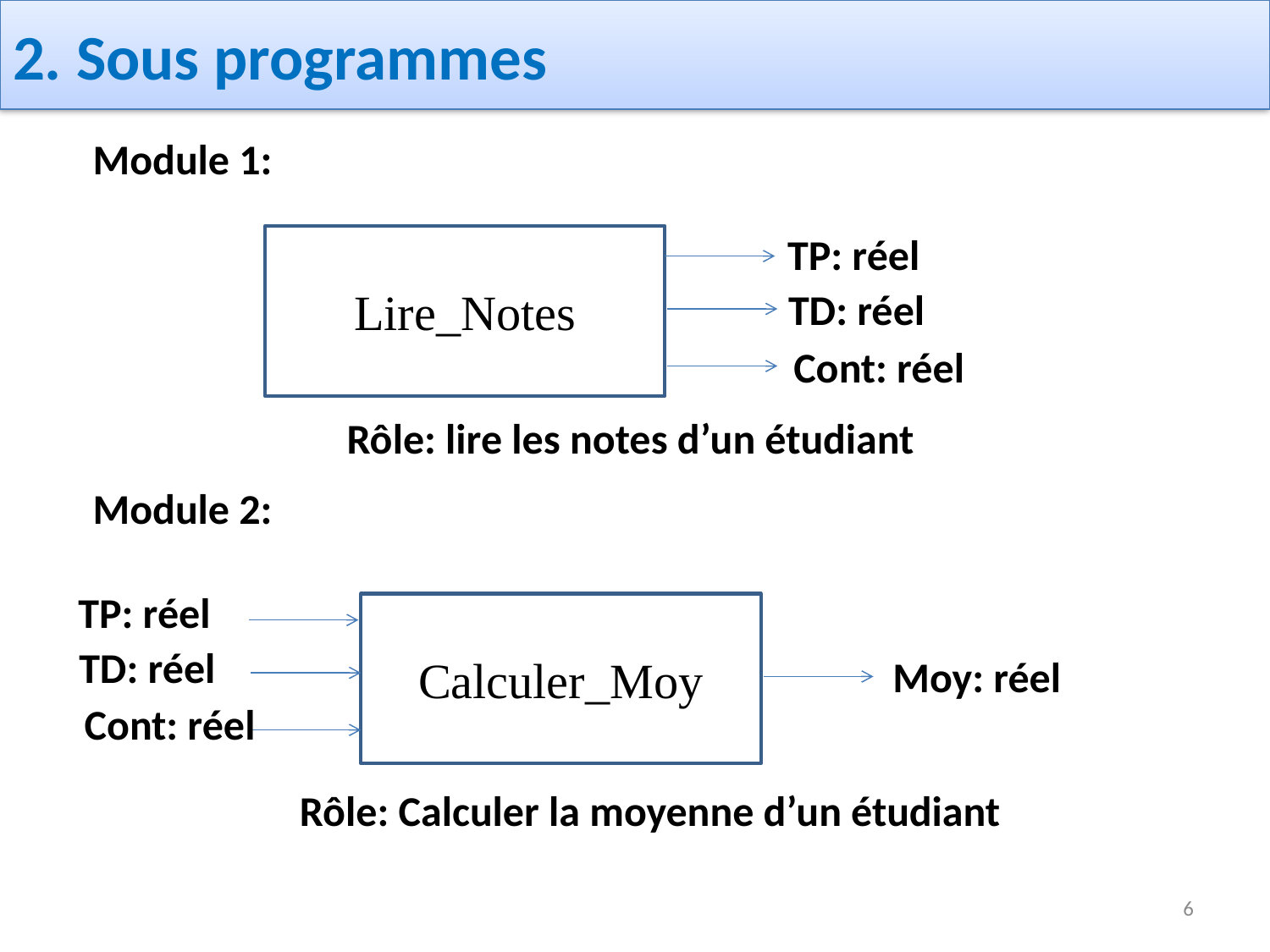

# 2. Sous programmes

Module 1:

		Rôle: lire les notes d’un étudiant
Module 2:

Rôle: Calculer la moyenne d’un étudiant
TP: réel
Lire_Notes
TD: réel
Cont: réel
TP: réel
Calculer_Moy
Moy: réel
TD: réel
Cont: réel
6